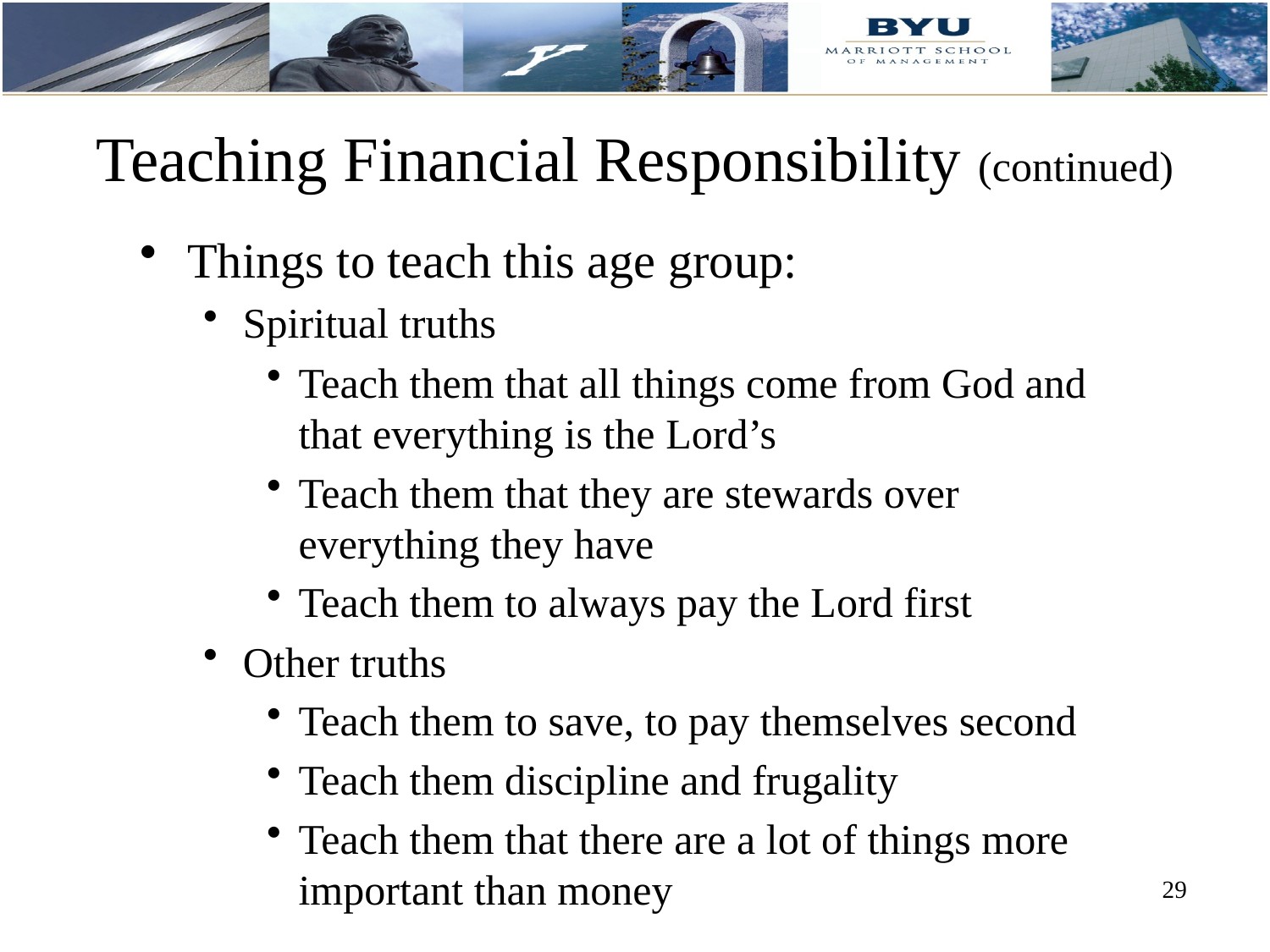

# Teaching Financial Responsibility (continued)
Things to teach this age group:
Spiritual truths
Teach them that all things come from God and that everything is the Lord’s
Teach them that they are stewards over everything they have
Teach them to always pay the Lord first
Other truths
Teach them to save, to pay themselves second
Teach them discipline and frugality
Teach them that there are a lot of things more important than money